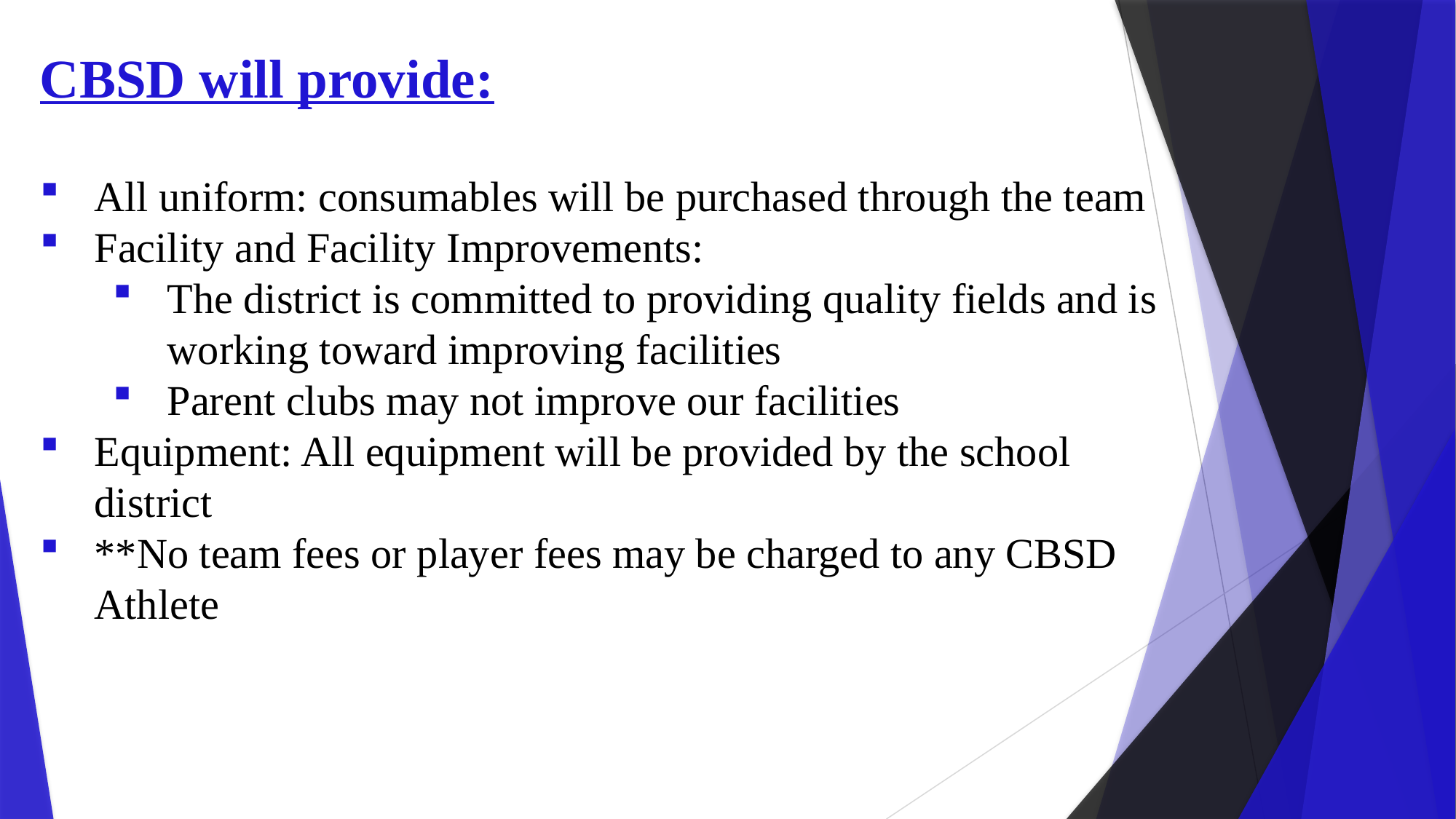

# CBSD will provide:
All uniform: consumables will be purchased through the team
Facility and Facility Improvements:
The district is committed to providing quality fields and is working toward improving facilities
Parent clubs may not improve our facilities
Equipment: All equipment will be provided by the school district
**No team fees or player fees may be charged to any CBSD Athlete